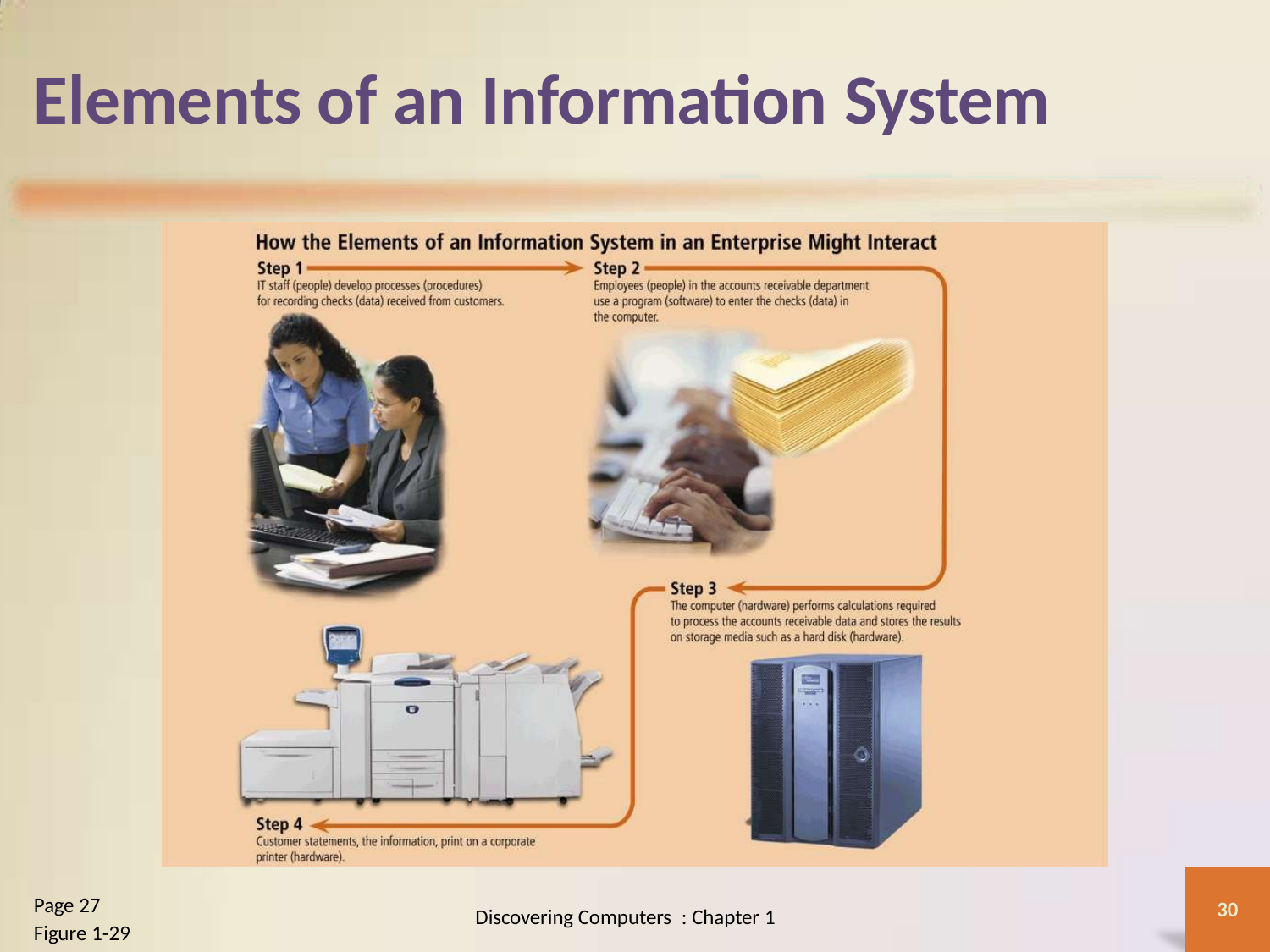

# Elements of an Information System

Page 27
Figure 1-29
30
Discovering Computers  : Chapter 1